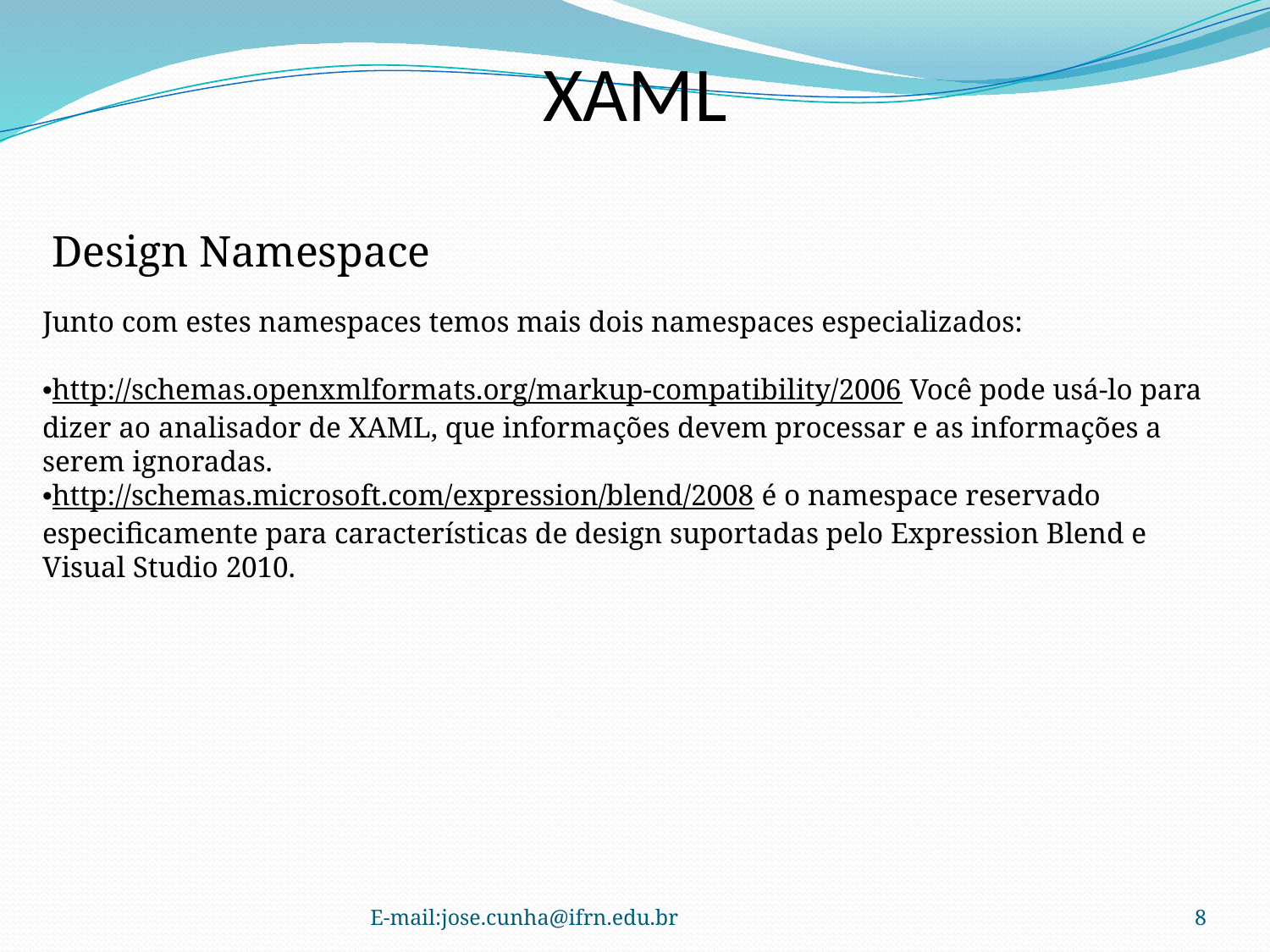

XAML
Design Namespace
Junto com estes namespaces temos mais dois namespaces especializados:

http://schemas.openxmlformats.org/markup-compatibility/2006 Você pode usá-lo para dizer ao analisador de XAML, que informações devem processar e as informações a serem ignoradas.
http://schemas.microsoft.com/expression/blend/2008 é o namespace reservado especificamente para características de design suportadas pelo Expression Blend e Visual Studio 2010.
E-mail:jose.cunha@ifrn.edu.br
8